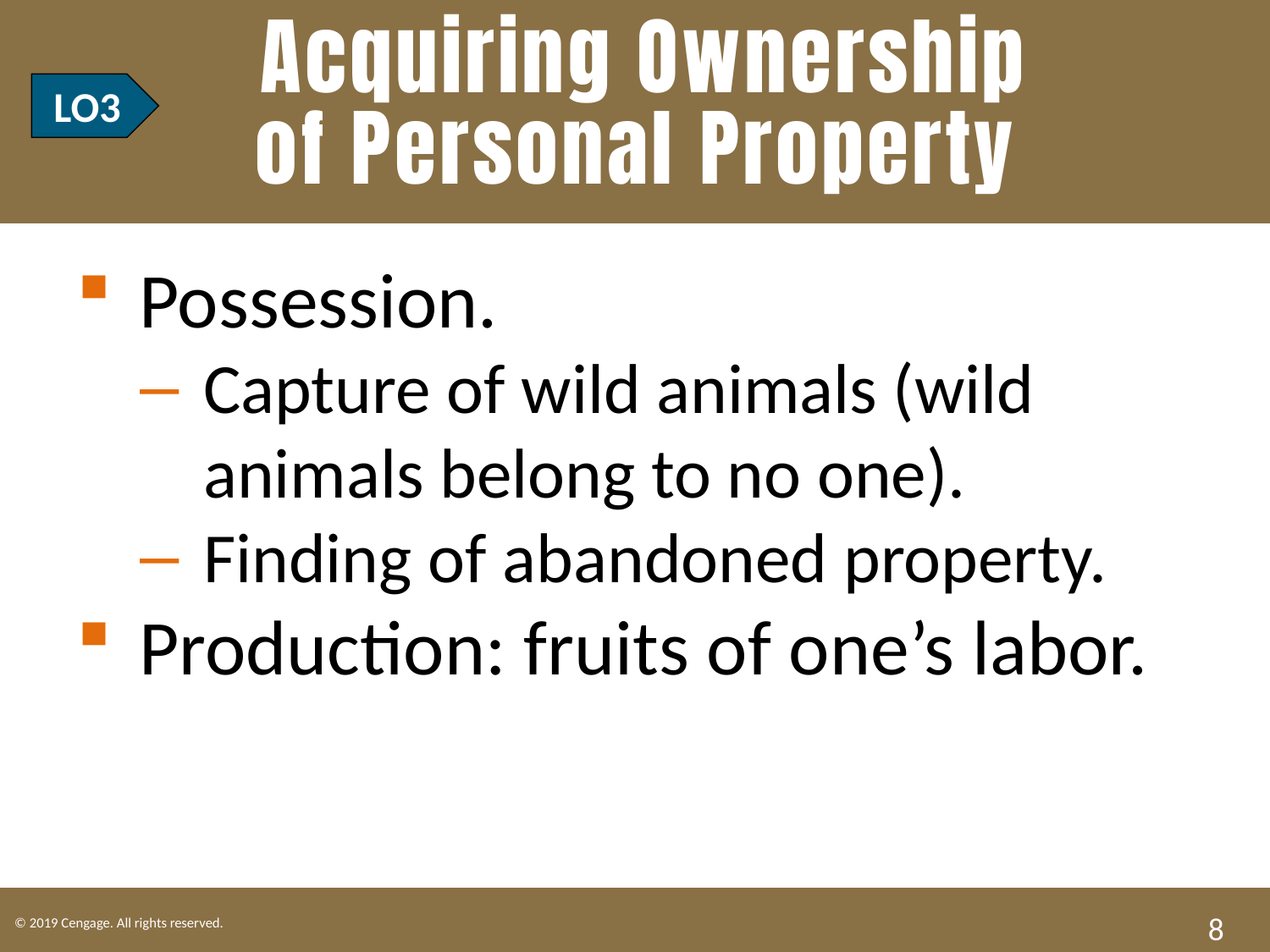

# LO3 Acquiring Ownership of Personal Property
LO3
Possession.
Capture of wild animals (wild animals belong to no one).
Finding of abandoned property.
Production: fruits of one’s labor.
8